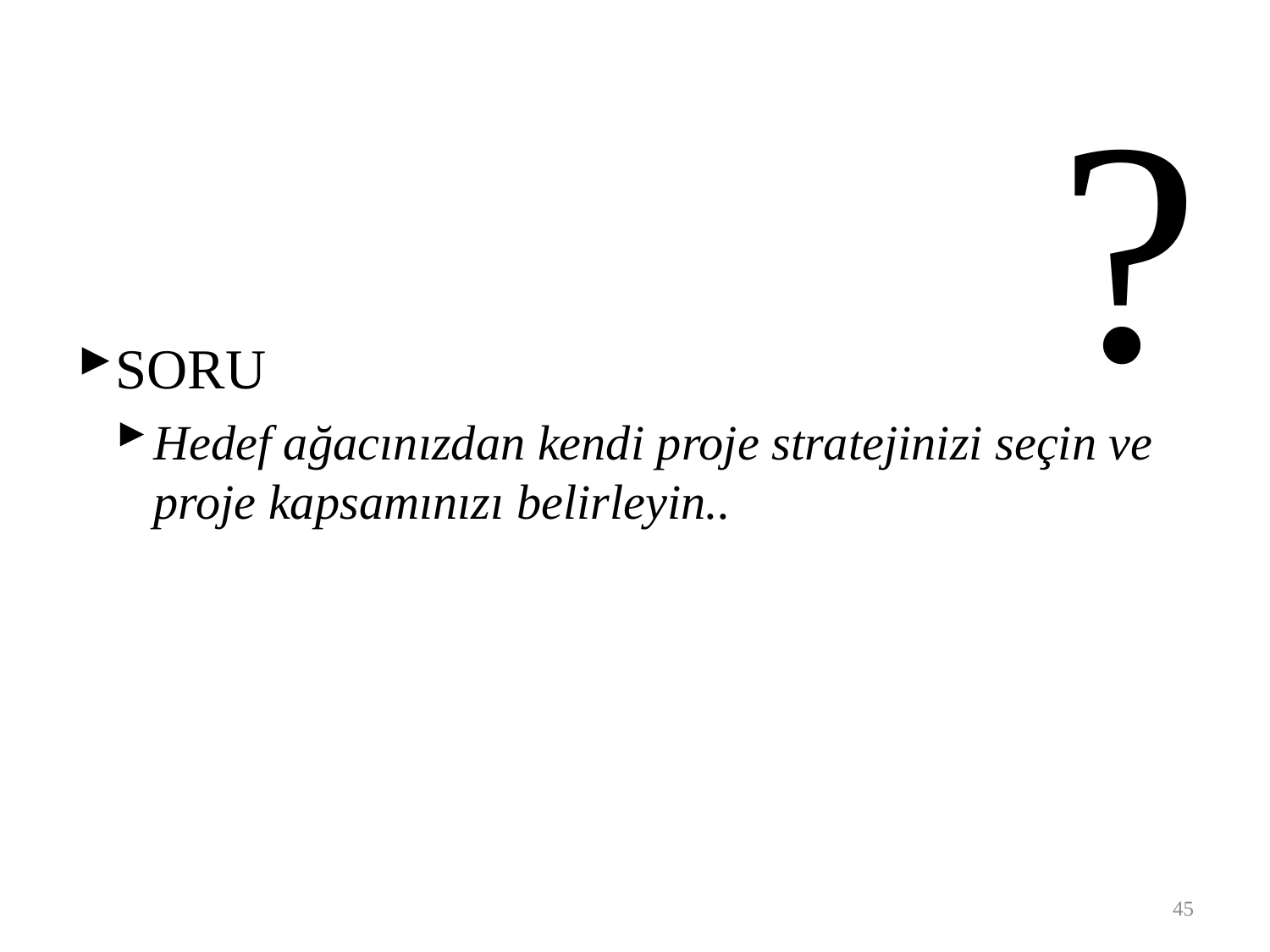

?

SORU
Hedef ağacınızdan kendi proje stratejinizi seçin ve proje kapsamınızı belirleyin..
45